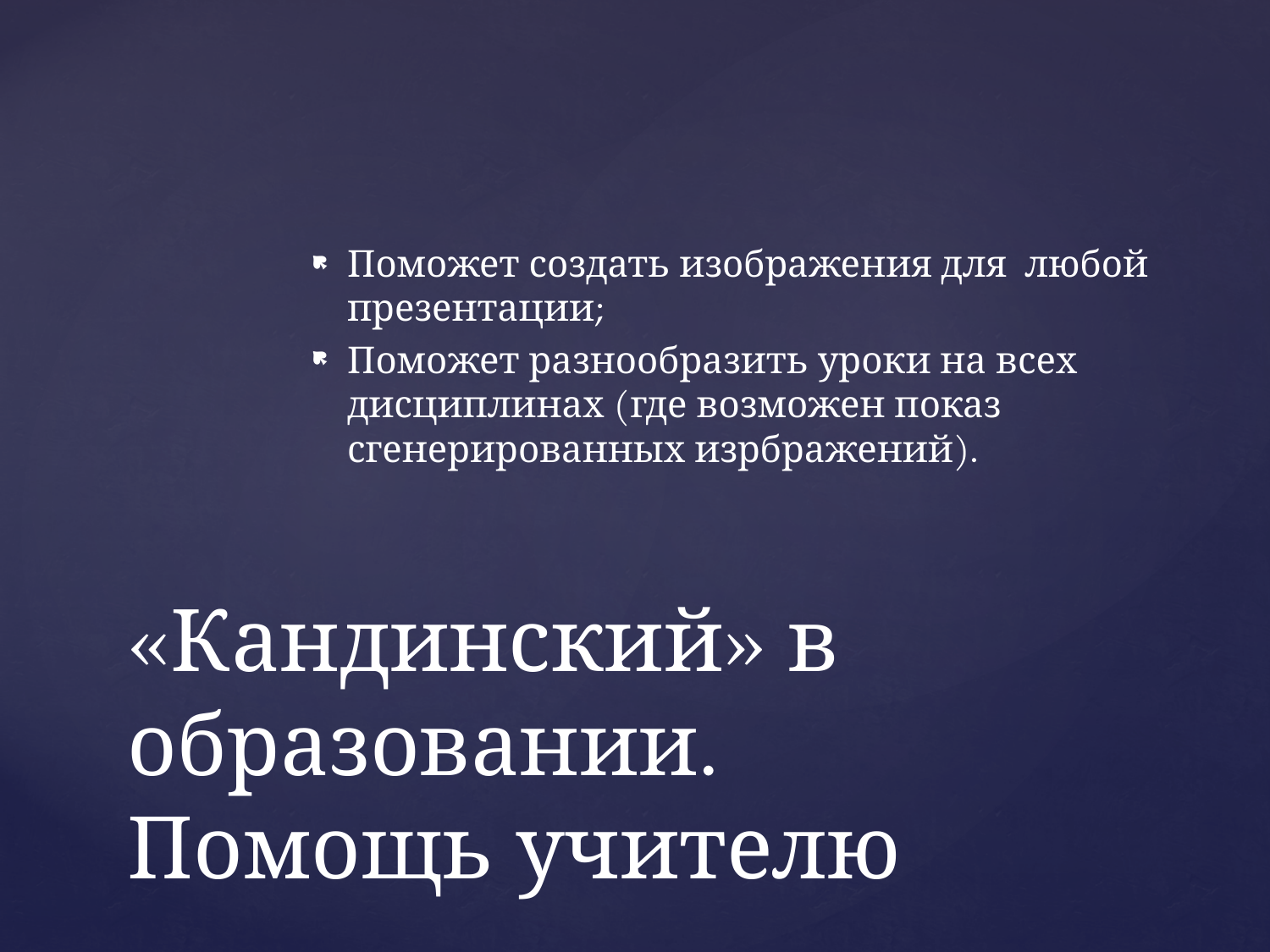

Поможет создать изображения для  любой презентации;
Поможет разнообразить уроки на всех дисциплинах (где возможен показ сгенерированных изрбражений).

# «Кандинский» в образовании. Помощь учителю